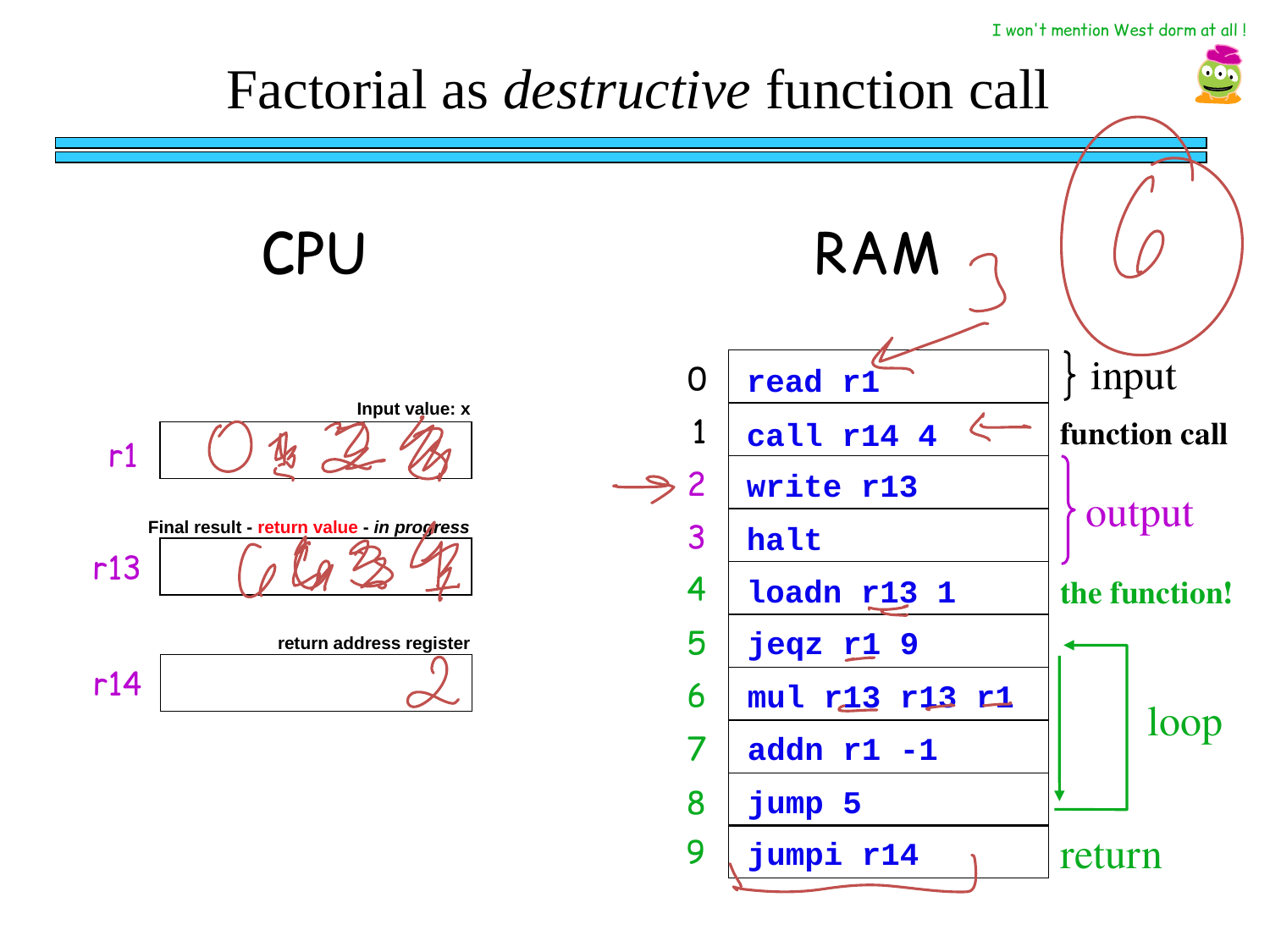

I won't mention West dorm at all !

Factorial as destructive function call

CPU
RAM
input

0
read r1
Input value: x

1
function call
call r14 4

r1

2
write r13

output

Final result - return value - in progress
3
halt

r13

4
loadn r13 1
the function!

5
jeqz r1 9

return address register

r14

6
mul r13 r13 r1

loop

7

addn r1 -1

jump 5
8
return

9
jumpi r14